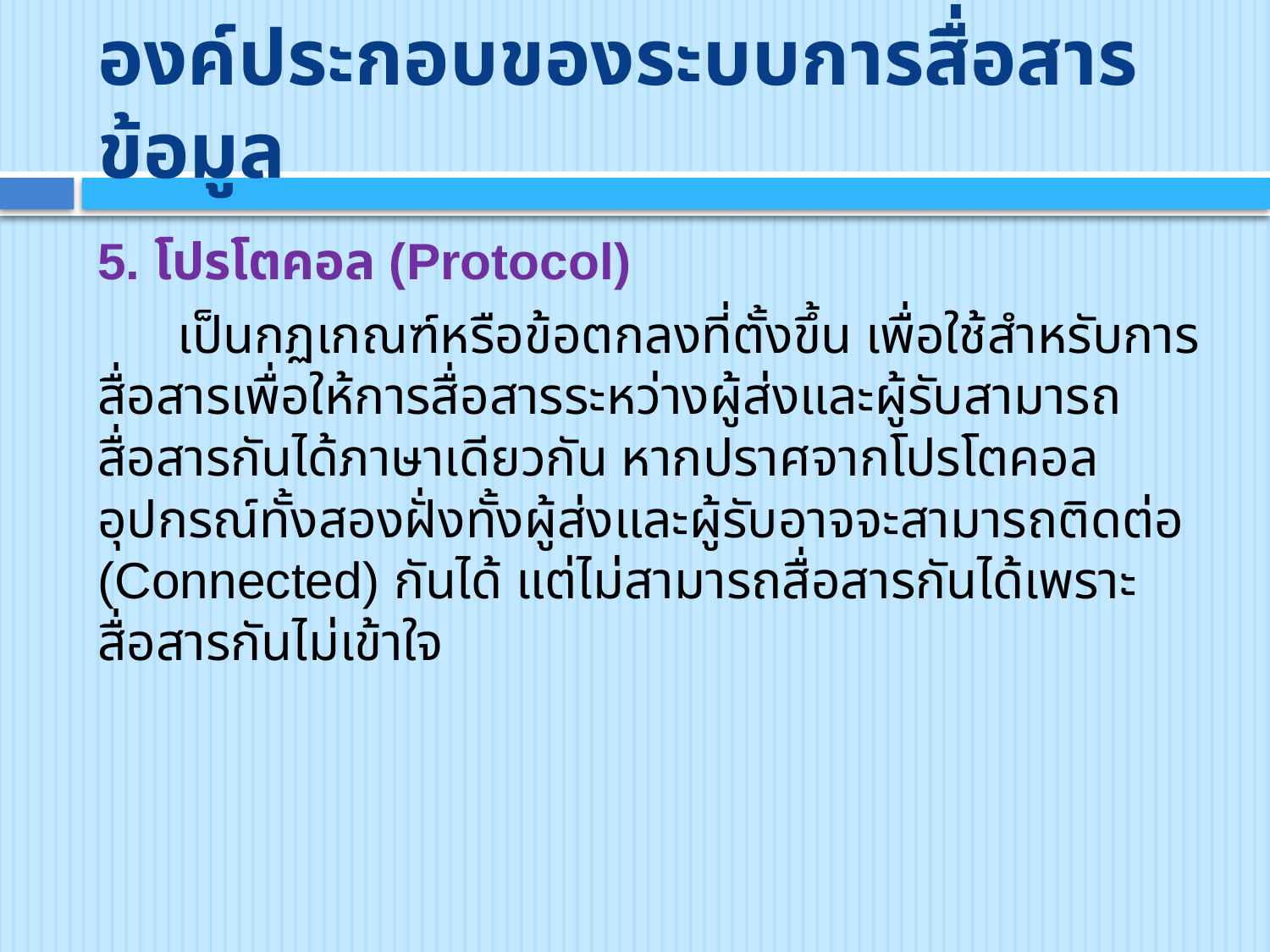

# องค์ประกอบของระบบการสื่อสารข้อมูล
5. โปรโตคอล (Protocol)
      เป็นกฏเกณฑ์หรือข้อตกลงที่ตั้งขึ้น เพื่อใช้สำหรับการสื่อสารเพื่อให้การสื่อสารระหว่างผู้ส่งและผู้รับสามารถสื่อสารกันได้ภาษาเดียวกัน หากปราศจากโปรโตคอลอุปกรณ์ทั้งสองฝั่งทั้งผู้ส่งและผู้รับอาจจะสามารถติดต่อ (Connected) กันได้ แต่ไม่สามารถสื่อสารกันได้เพราะสื่อสารกันไม่เข้าใจ